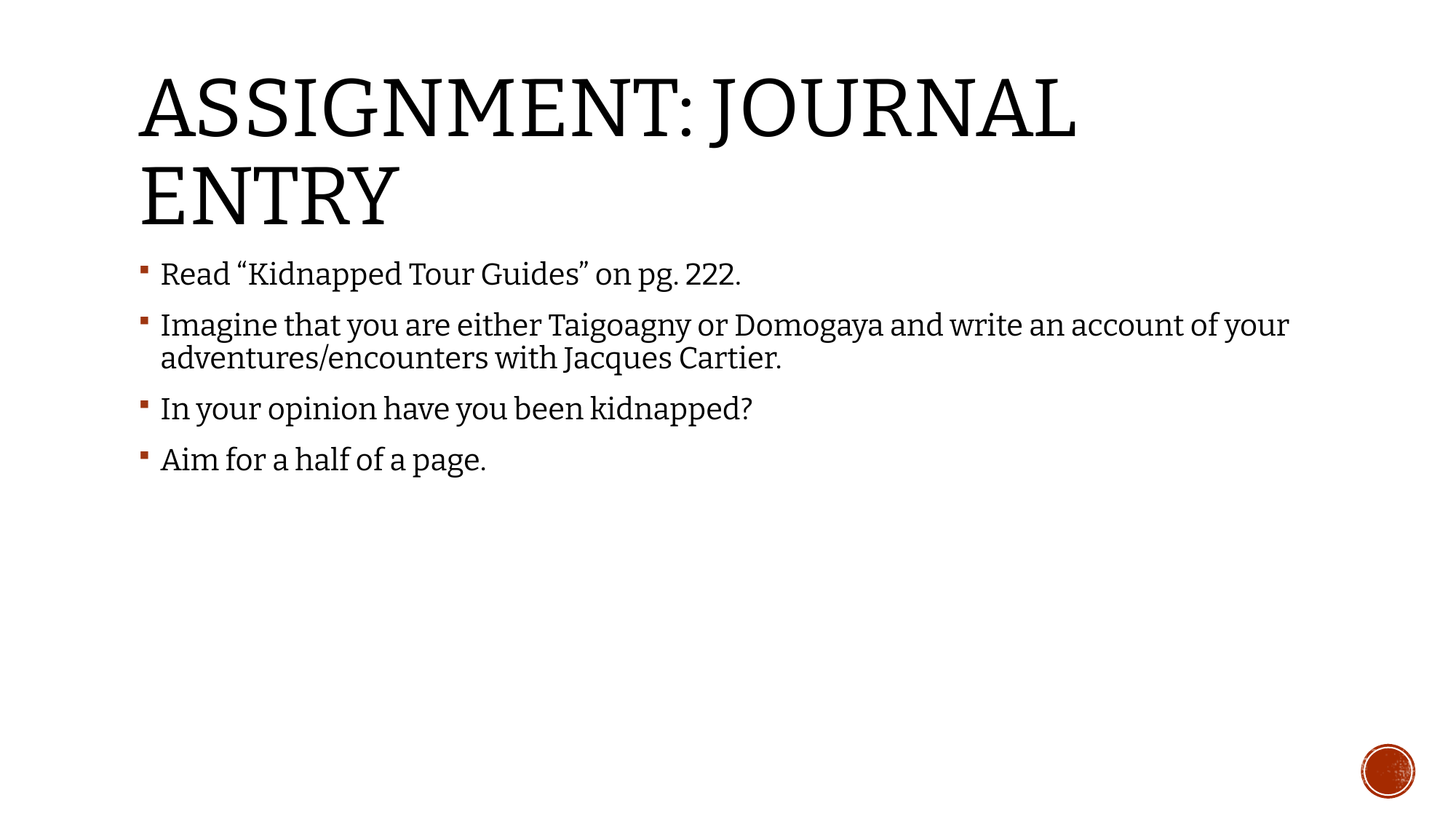

# Assignment: Journal Entry
Read “Kidnapped Tour Guides” on pg. 222.
Imagine that you are either Taigoagny or Domogaya and write an account of your adventures/encounters with Jacques Cartier.
In your opinion have you been kidnapped?
Aim for a half of a page.